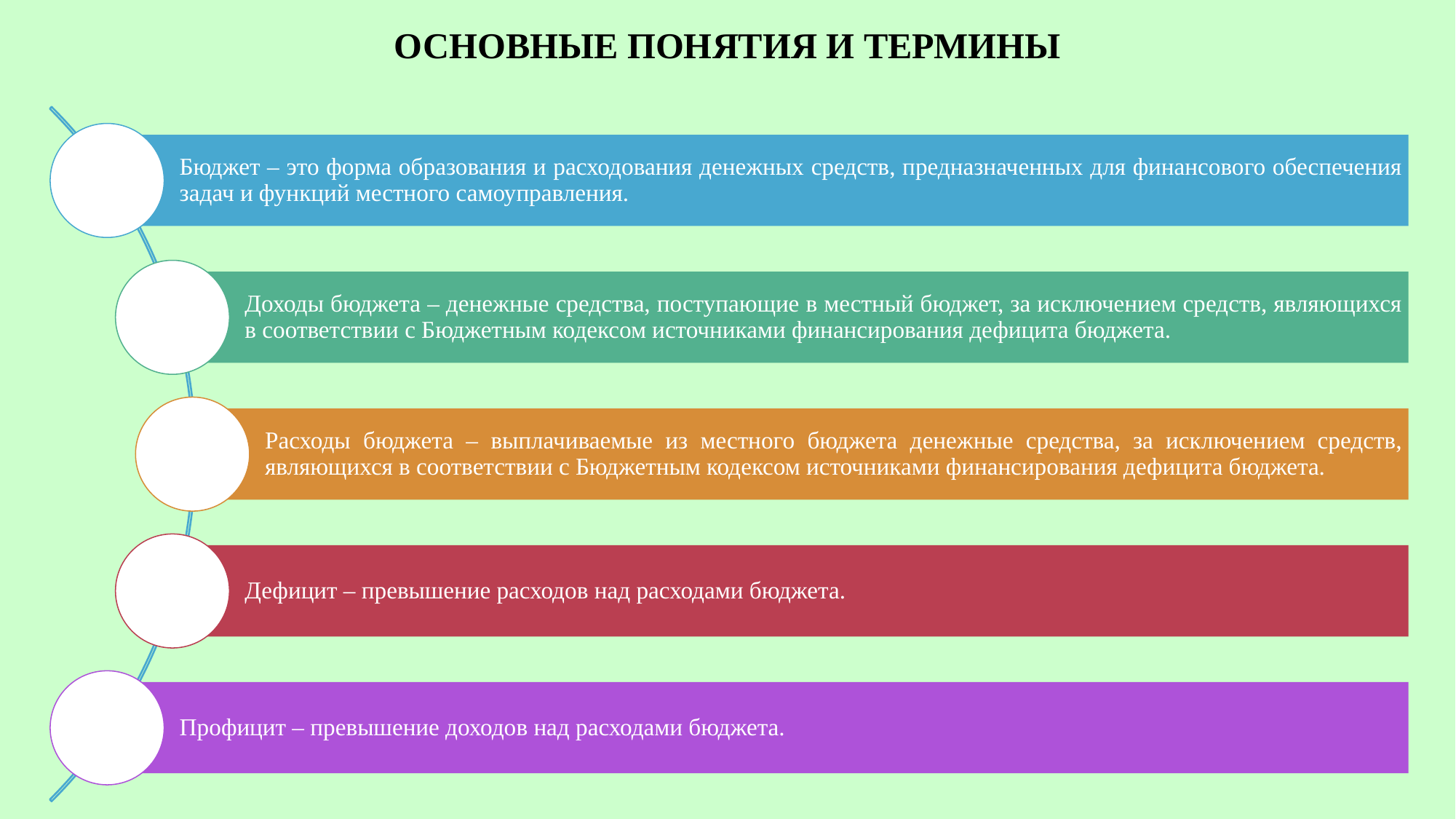

# Основные понятия и термины
Бюджет – это форма образования и расходования денежных средств, предназначенных для финансового обеспечения задач и функций местного самоуправления.
Доходы бюджета – денежные средства, поступающие в местный бюджет, за исключением средств, являющихся в соответствии с Бюджетным кодексом источниками финансирования дефицита бюджета.
Расходы бюджета – выплачиваемые из местного бюджета денежные средства, за исключением средств, являющихся в соответствии с Бюджетным кодексом источниками финансирования дефицита бюджета.
Дефицит – превышение расходов над расходами бюджета.
Профицит – превышение доходов над расходами бюджета.